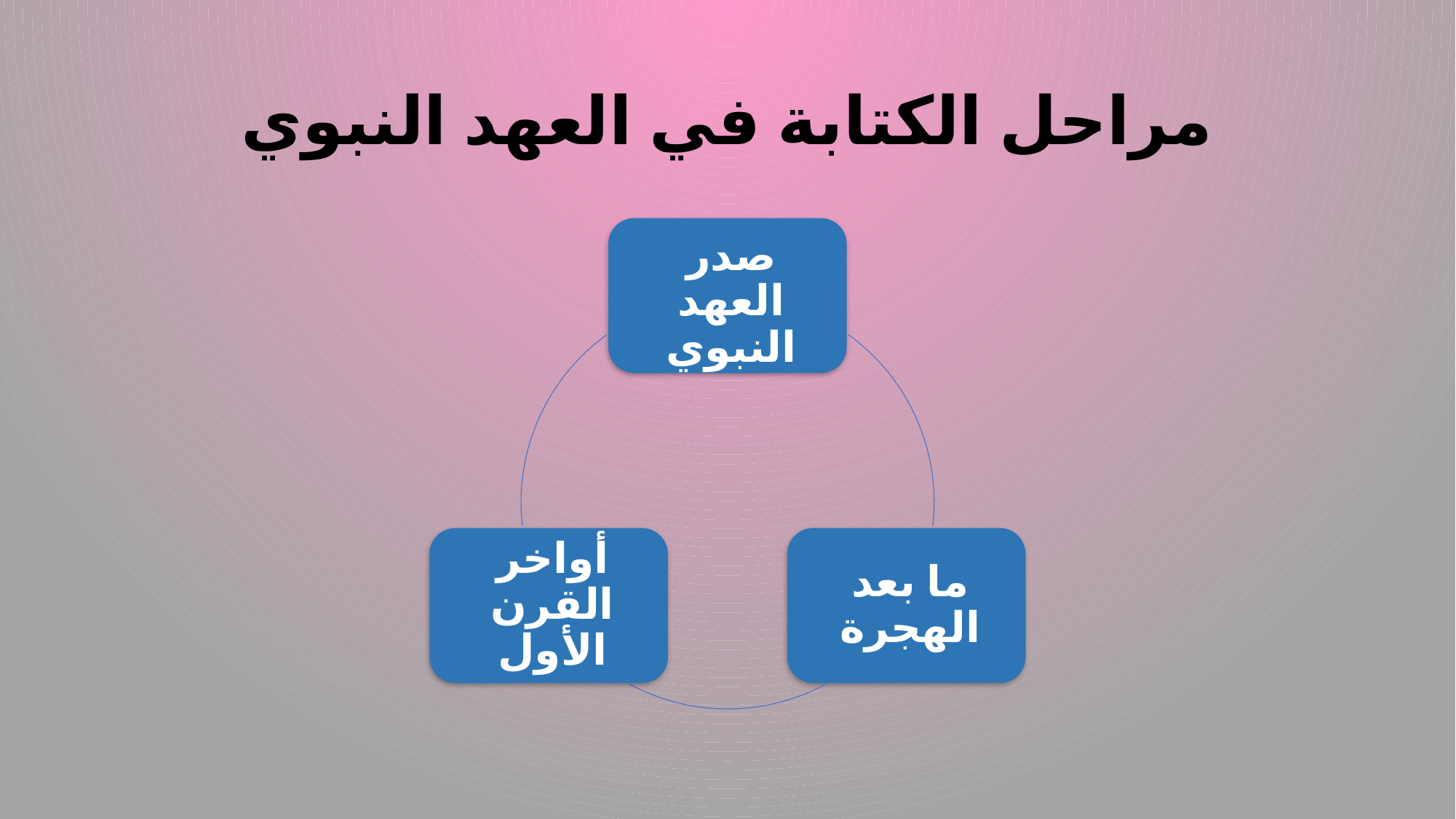

# مراحل الكتابة في العهد النبوي

صدر العهد النبوي

ما بعد الهجرة
أواخر القرن الأول